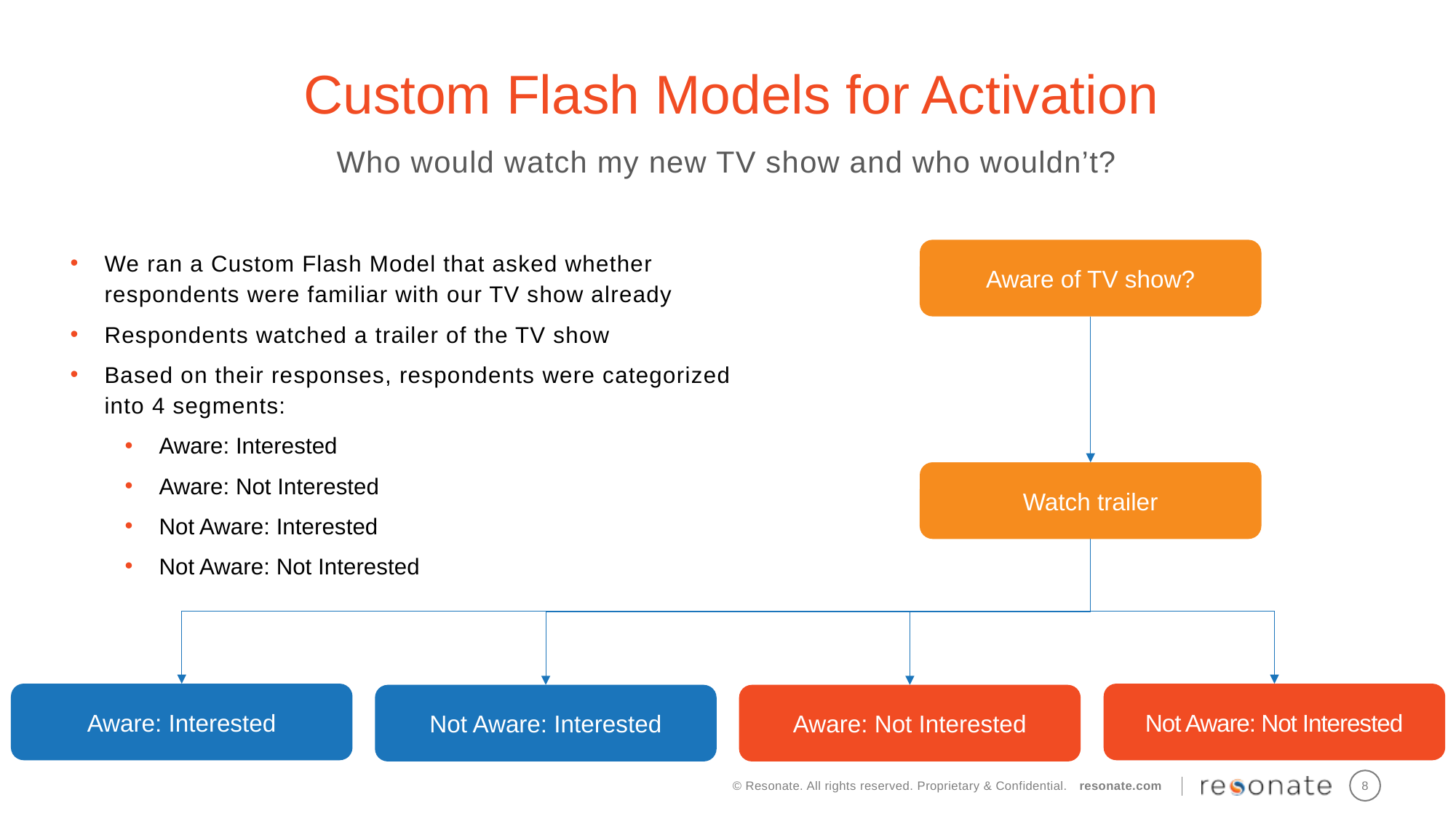

Custom Flash Models for Activation
Who would watch my new TV show and who wouldn’t?
We ran a Custom Flash Model that asked whether respondents were familiar with our TV show already
Respondents watched a trailer of the TV show
Based on their responses, respondents were categorized into 4 segments:
Aware: Interested
Aware: Not Interested
Not Aware: Interested
Not Aware: Not Interested
Aware of TV show?
Watch trailer
Not Aware: Not Interested
Aware: Interested
Not Aware: Interested
Aware: Not Interested